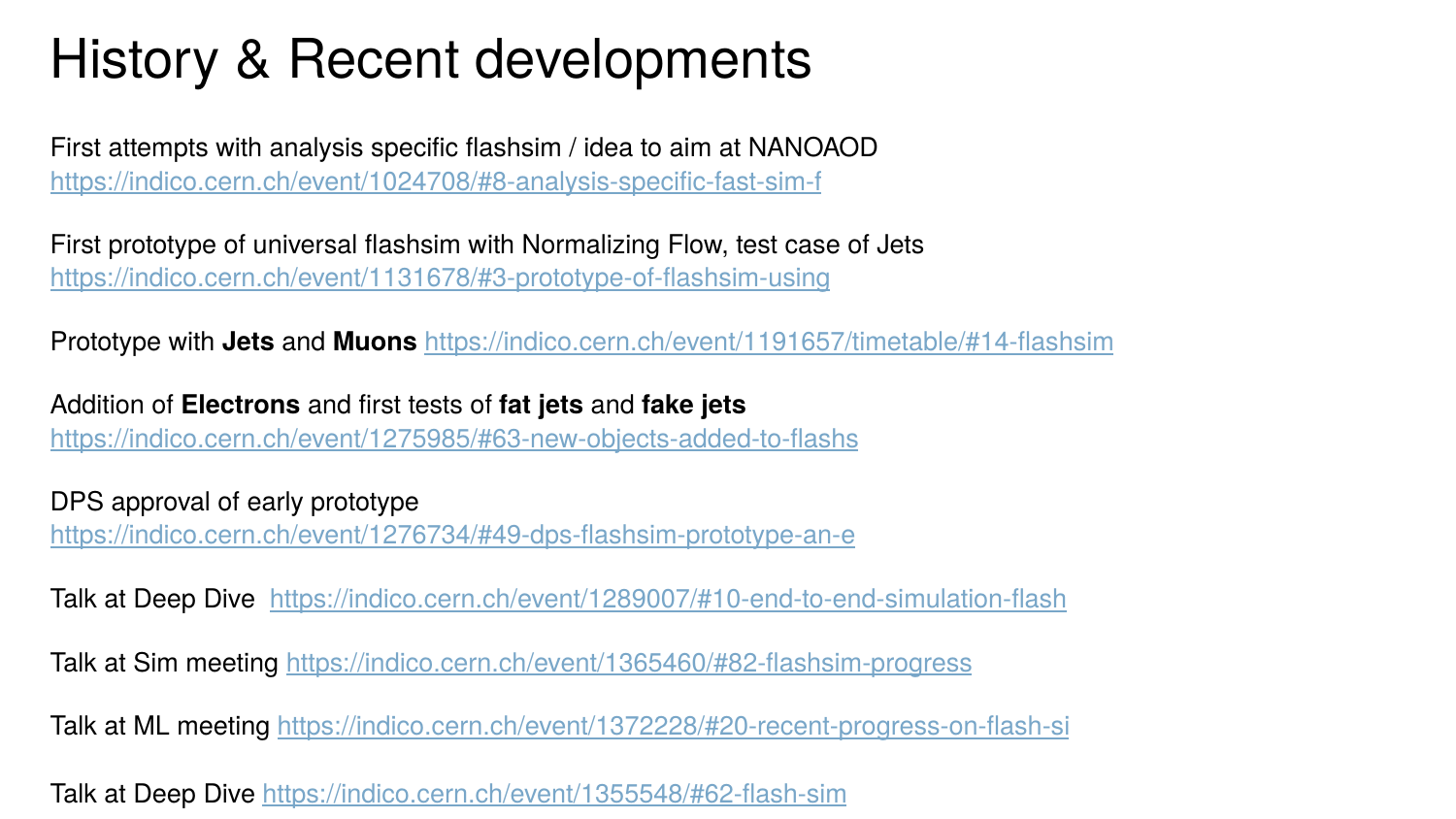

# History & Recent developments
First attempts with analysis specific flashsim / idea to aim at NANOAOD https://indico.cern.ch/event/1024708/#8-analysis-specific-fast-sim-f
First prototype of universal flashsim with Normalizing Flow, test case of Jets https://indico.cern.ch/event/1131678/#3-prototype-of-flashsim-using
Prototype with Jets and Muons https://indico.cern.ch/event/1191657/timetable/#14-flashsim
Addition of Electrons and first tests of fat jets and fake jets https://indico.cern.ch/event/1275985/#63-new-objects-added-to-flashs
DPS approval of early prototype https://indico.cern.ch/event/1276734/#49-dps-flashsim-prototype-an-e
Talk at Deep Dive  https://indico.cern.ch/event/1289007/#10-end-to-end-simulation-flash
Talk at Sim meeting https://indico.cern.ch/event/1365460/#82-flashsim-progress
Talk at ML meeting https://indico.cern.ch/event/1372228/#20-recent-progress-on-flash-si
Talk at Deep Dive https://indico.cern.ch/event/1355548/#62-flash-sim